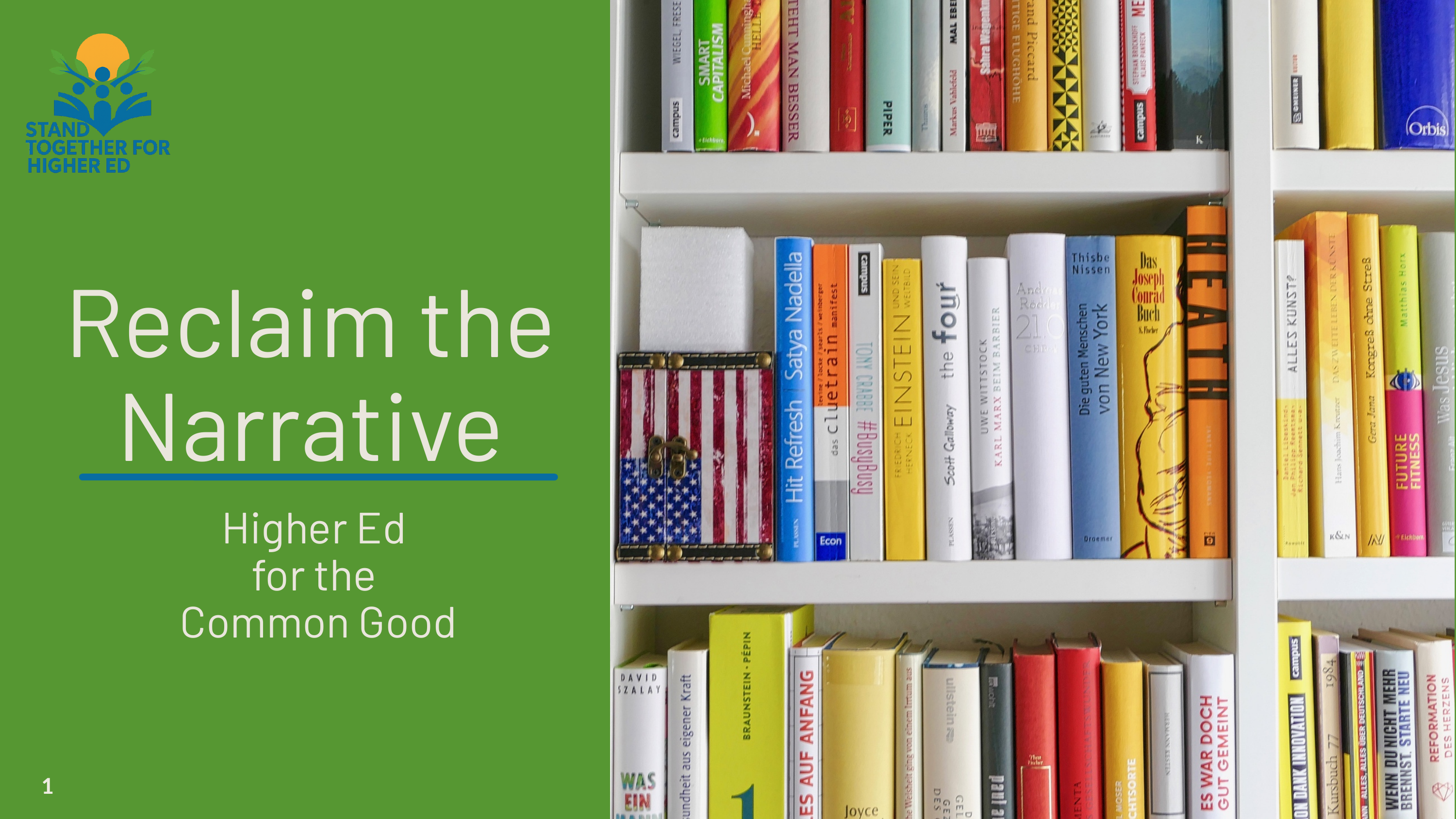

Reclaim the Narrative

Higher Ed
for the
Common Good

1
1